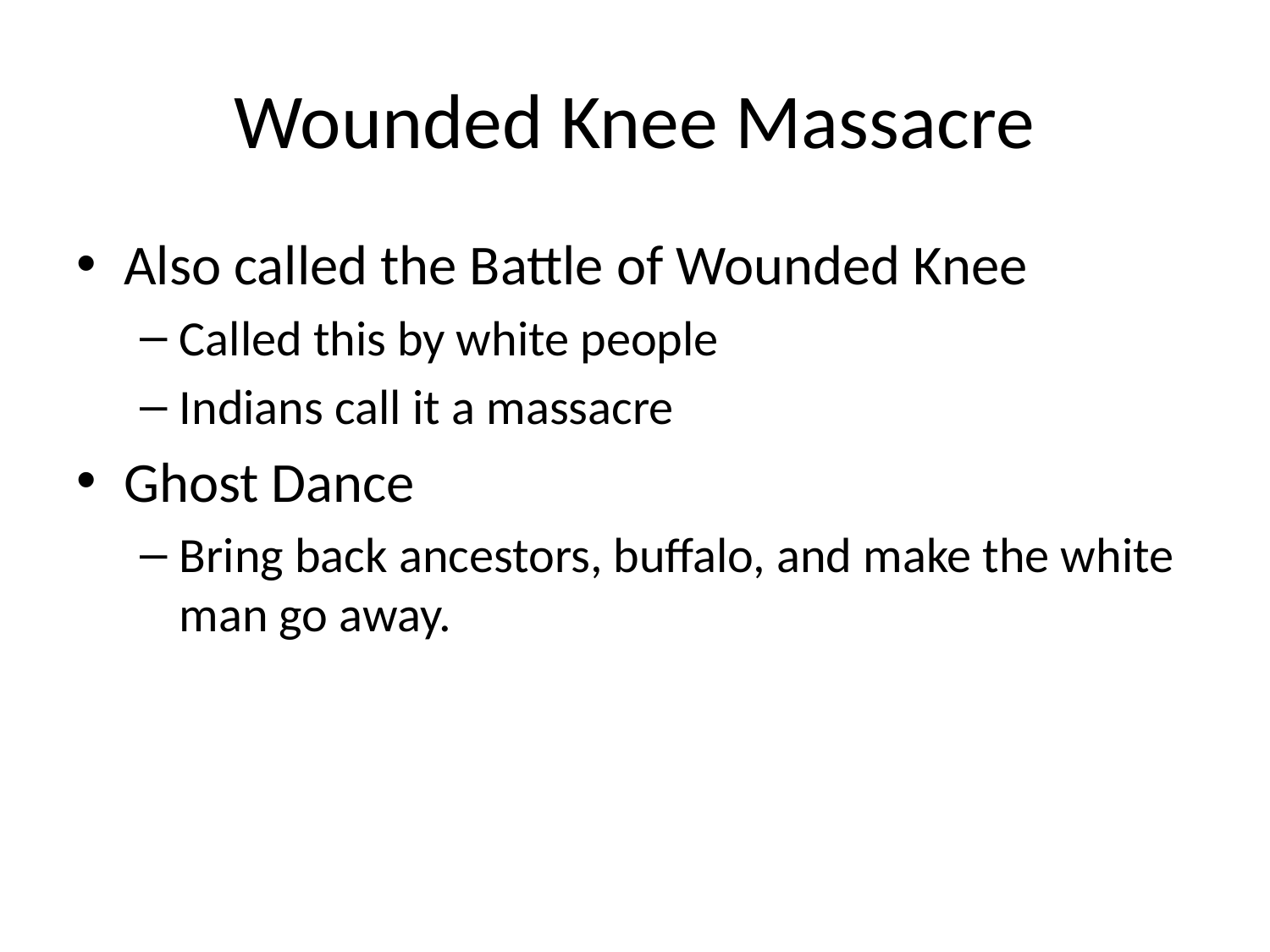

# Wounded Knee Massacre
Also called the Battle of Wounded Knee
Called this by white people
Indians call it a massacre
Ghost Dance
Bring back ancestors, buffalo, and make the white man go away.